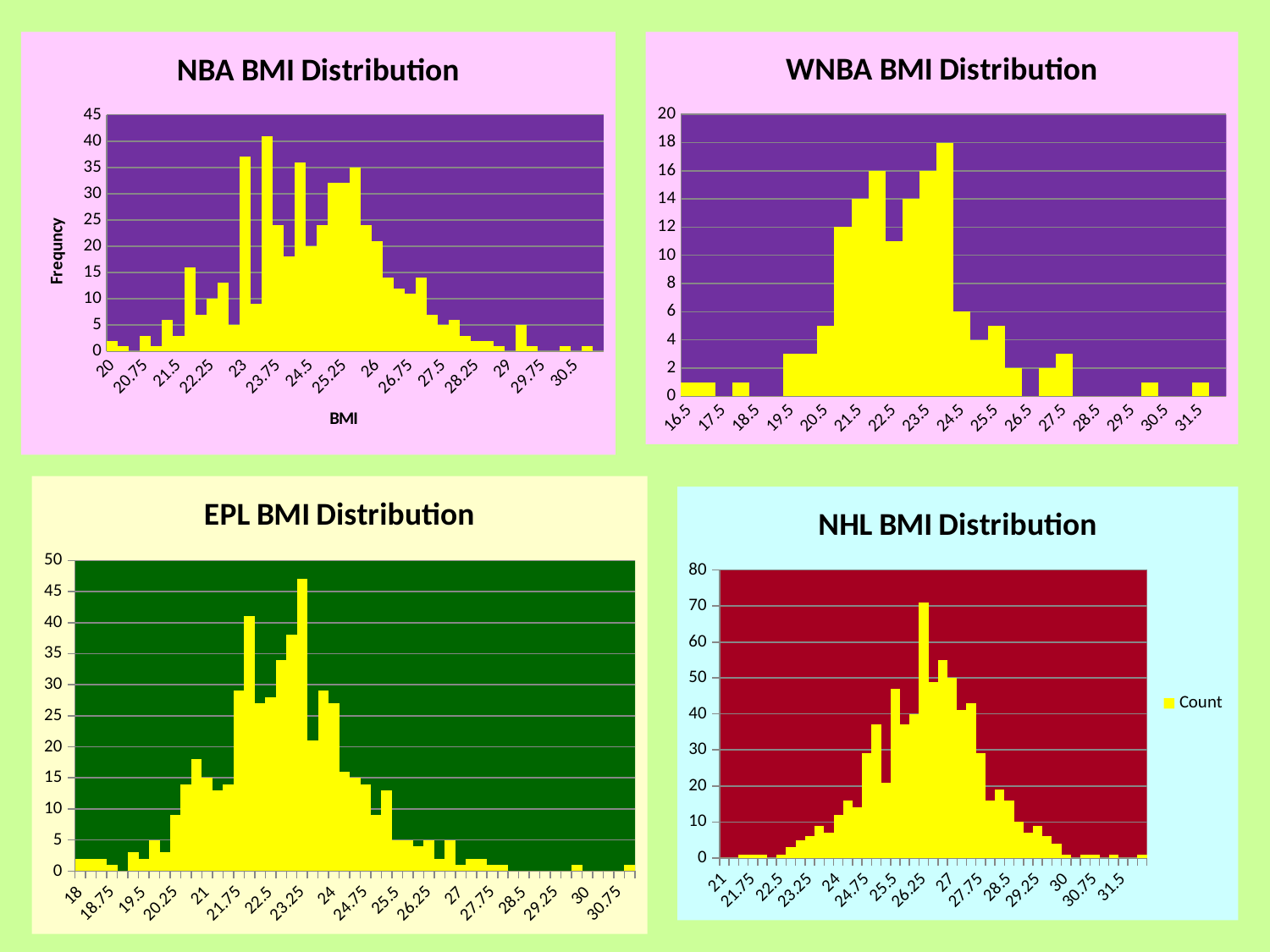

### Chart: NBA BMI Distribution

| Category | Count |
|---|---|
| 20 | 2.0 |
| 20.25 | 1.0 |
| 20.5 | 0.0 |
| 20.75 | 3.0 |
| 21 | 1.0 |
| 21.25 | 6.0 |
| 21.5 | 3.0 |
| 21.75 | 16.0 |
| 22 | 7.0 |
| 22.25 | 10.0 |
| 22.5 | 13.0 |
| 22.75 | 5.0 |
| 23 | 37.0 |
| 23.25 | 9.0 |
| 23.5 | 41.0 |
| 23.75 | 24.0 |
| 24 | 18.0 |
| 24.25 | 36.0 |
| 24.5 | 20.0 |
| 24.75 | 24.0 |
| 25 | 32.0 |
| 25.25 | 32.0 |
| 25.5 | 35.0 |
| 25.75 | 24.0 |
| 26 | 21.0 |
| 26.25 | 14.0 |
| 26.5 | 12.0 |
| 26.75 | 11.0 |
| 27 | 14.0 |
| 27.25 | 7.0 |
| 27.5 | 5.0 |
| 27.75 | 6.0 |
| 28 | 3.0 |
| 28.25 | 2.0 |
| 28.5 | 2.0 |
| 28.75 | 1.0 |
| 29 | 0.0 |
| 29.25 | 5.0 |
| 29.5 | 1.0 |
| 29.75 | 0.0 |
| 30 | 0.0 |
| 30.25 | 1.0 |
| 30.5 | 0.0 |
| 30.75 | 1.0 |
| 31 | 0.0 |

### Chart: WNBA BMI Distribution

| Category | Count |
|---|---|
| 16.5 | 1.0 |
| 17 | 1.0 |
| 17.5 | 0.0 |
| 18 | 1.0 |
| 18.5 | 0.0 |
| 19 | 0.0 |
| 19.5 | 3.0 |
| 20 | 3.0 |
| 20.5 | 5.0 |
| 21 | 12.0 |
| 21.5 | 14.0 |
| 22 | 16.0 |
| 22.5 | 11.0 |
| 23 | 14.0 |
| 23.5 | 16.0 |
| 24 | 18.0 |
| 24.5 | 6.0 |
| 25 | 4.0 |
| 25.5 | 5.0 |
| 26 | 2.0 |
| 26.5 | 0.0 |
| 27 | 2.0 |
| 27.5 | 3.0 |
| 28 | 0.0 |
| 28.5 | 0.0 |
| 29 | 0.0 |
| 29.5 | 0.0 |
| 30 | 1.0 |
| 30.5 | 0.0 |
| 31 | 0.0 |
| 31.5 | 1.0 |
| 32 | 0.0 |

### Chart: EPL BMI Distribution

| Category | Count |
|---|---|
| 18 | 2.0 |
| 18.25 | 2.0 |
| 18.5 | 2.0 |
| 18.75 | 1.0 |
| 19 | 0.0 |
| 19.25 | 3.0 |
| 19.5 | 2.0 |
| 19.75 | 5.0 |
| 20 | 3.0 |
| 20.25 | 9.0 |
| 20.5 | 14.0 |
| 20.75 | 18.0 |
| 21 | 15.0 |
| 21.25 | 13.0 |
| 21.5 | 14.0 |
| 21.75 | 29.0 |
| 22 | 41.0 |
| 22.25 | 27.0 |
| 22.5 | 28.0 |
| 22.75 | 34.0 |
| 23 | 38.0 |
| 23.25 | 47.0 |
| 23.5 | 21.0 |
| 23.75 | 29.0 |
| 24 | 27.0 |
| 24.25 | 16.0 |
| 24.5 | 15.0 |
| 24.75 | 14.0 |
| 25 | 9.0 |
| 25.25 | 13.0 |
| 25.5 | 5.0 |
| 25.75 | 5.0 |
| 26 | 4.0 |
| 26.25 | 5.0 |
| 26.5 | 2.0 |
| 26.75 | 5.0 |
| 27 | 1.0 |
| 27.25 | 2.0 |
| 27.5 | 2.0 |
| 27.75 | 1.0 |
| 28 | 1.0 |
| 28.25 | 0.0 |
| 28.5 | 0.0 |
| 28.75 | 0.0 |
| 29 | 0.0 |
| 29.25 | 0.0 |
| 29.5 | 0.0 |
| 29.75 | 1.0 |
| 30 | 0.0 |
| 30.25 | 0.0 |
| 30.5 | 0.0 |
| 30.75 | 0.0 |
| 31 | 1.0 |

### Chart: NHL BMI Distribution

| Category | Count |
|---|---|
| 21 | 0.0 |
| 21.25 | 0.0 |
| 21.5 | 1.0 |
| 21.75 | 1.0 |
| 22 | 1.0 |
| 22.25 | 0.0 |
| 22.5 | 1.0 |
| 22.75 | 3.0 |
| 23 | 5.0 |
| 23.25 | 6.0 |
| 23.5 | 9.0 |
| 23.75 | 7.0 |
| 24 | 12.0 |
| 24.25 | 16.0 |
| 24.5 | 14.0 |
| 24.75 | 29.0 |
| 25 | 37.0 |
| 25.25 | 21.0 |
| 25.5 | 47.0 |
| 25.75 | 37.0 |
| 26 | 40.0 |
| 26.25 | 71.0 |
| 26.5 | 49.0 |
| 26.75 | 55.0 |
| 27 | 50.0 |
| 27.25 | 41.0 |
| 27.5 | 43.0 |
| 27.75 | 29.0 |
| 28 | 16.0 |
| 28.25 | 19.0 |
| 28.5 | 16.0 |
| 28.75 | 10.0 |
| 29 | 7.0 |
| 29.25 | 9.0 |
| 29.5 | 6.0 |
| 29.75 | 4.0 |
| 30 | 1.0 |
| 30.25 | 0.0 |
| 30.5 | 1.0 |
| 30.75 | 1.0 |
| 31 | 0.0 |
| 31.25 | 1.0 |
| 31.5 | 0.0 |
| 31.75 | 0.0 |
| 32 | 1.0 |